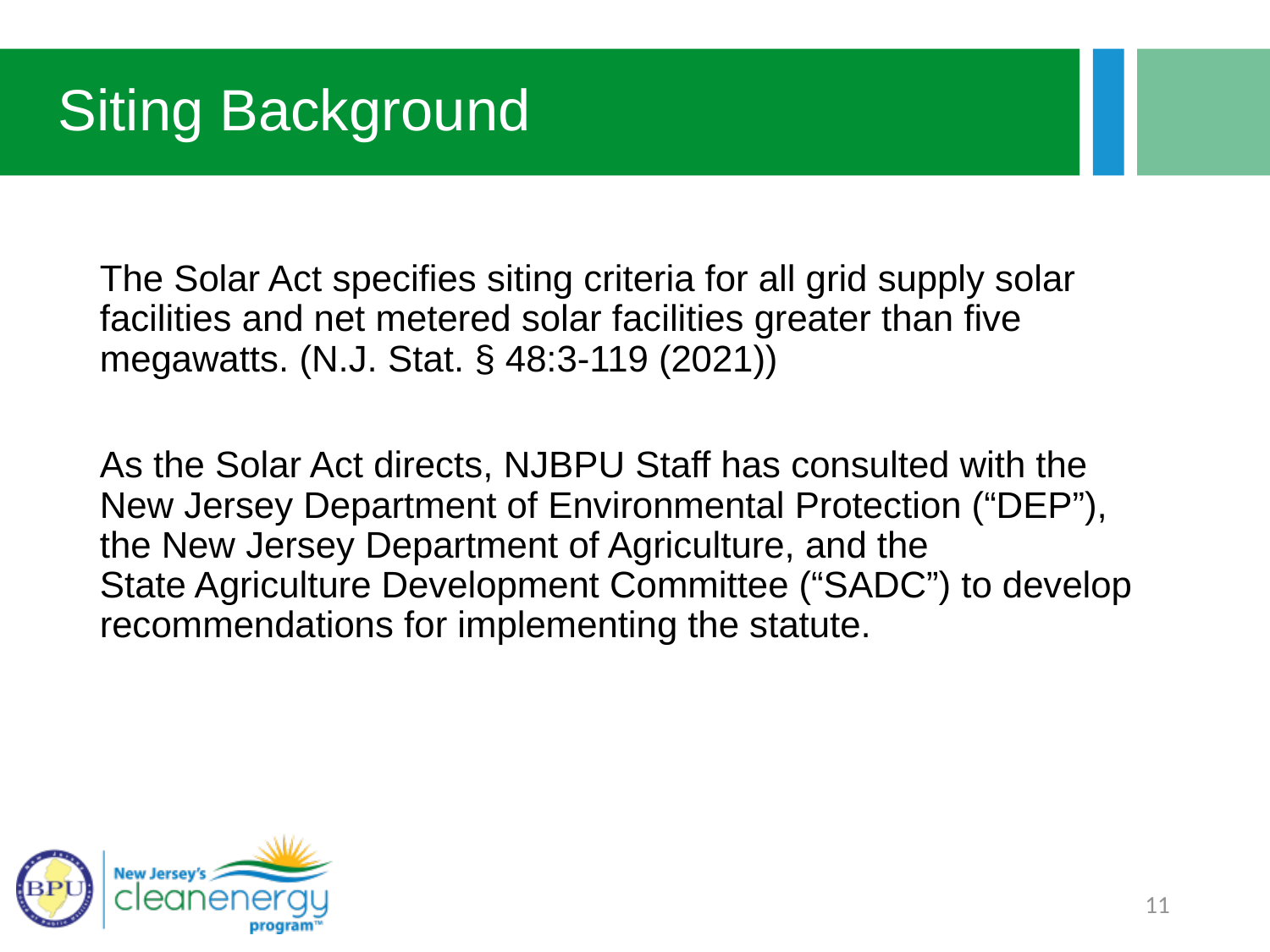

# Siting Background
The Solar Act specifies siting criteria for all grid supply solar facilities and net metered solar facilities greater than five megawatts. (N.J. Stat. § 48:3-119 (2021))

As the Solar Act directs, NJBPU Staff has consulted with the New Jersey Department of Environmental Protection (“DEP”), the New Jersey Department of Agriculture, and the
State Agriculture Development Committee (“SADC”) to develop recommendations for implementing the statute.
11